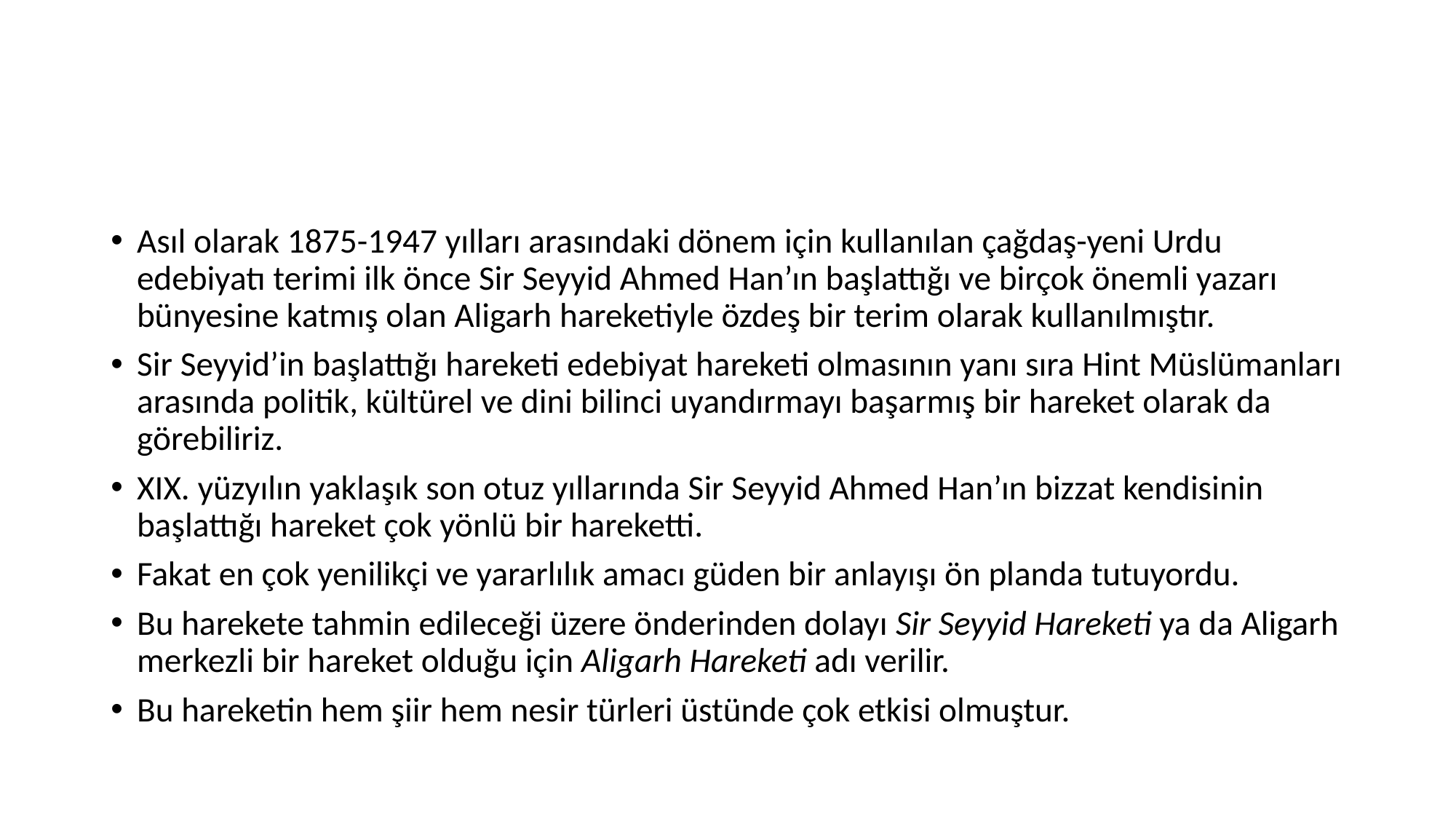

#
Asıl olarak 1875-1947 yılları arasındaki dönem için kullanılan çağdaş-yeni Urdu edebiyatı terimi ilk önce Sir Seyyid Ahmed Han’ın başlattığı ve birçok önemli yazarı bünyesine katmış olan Aligarh hareketiyle özdeş bir terim olarak kullanılmıştır.
Sir Seyyid’in başlattığı hareketi edebiyat hareketi olmasının yanı sıra Hint Müslümanları arasında politik, kültürel ve dini bilinci uyandırmayı başarmış bir hareket olarak da görebiliriz.
XIX. yüzyılın yaklaşık son otuz yıllarında Sir Seyyid Ahmed Han’ın bizzat kendisinin başlattığı hareket çok yönlü bir hareketti.
Fakat en çok yenilikçi ve yararlılık amacı güden bir anlayışı ön planda tutuyordu.
Bu harekete tahmin edileceği üzere önderinden dolayı Sir Seyyid Hareketi ya da Aligarh merkezli bir hareket olduğu için Aligarh Hareketi adı verilir.
Bu hareketin hem şiir hem nesir türleri üstünde çok etkisi olmuştur.